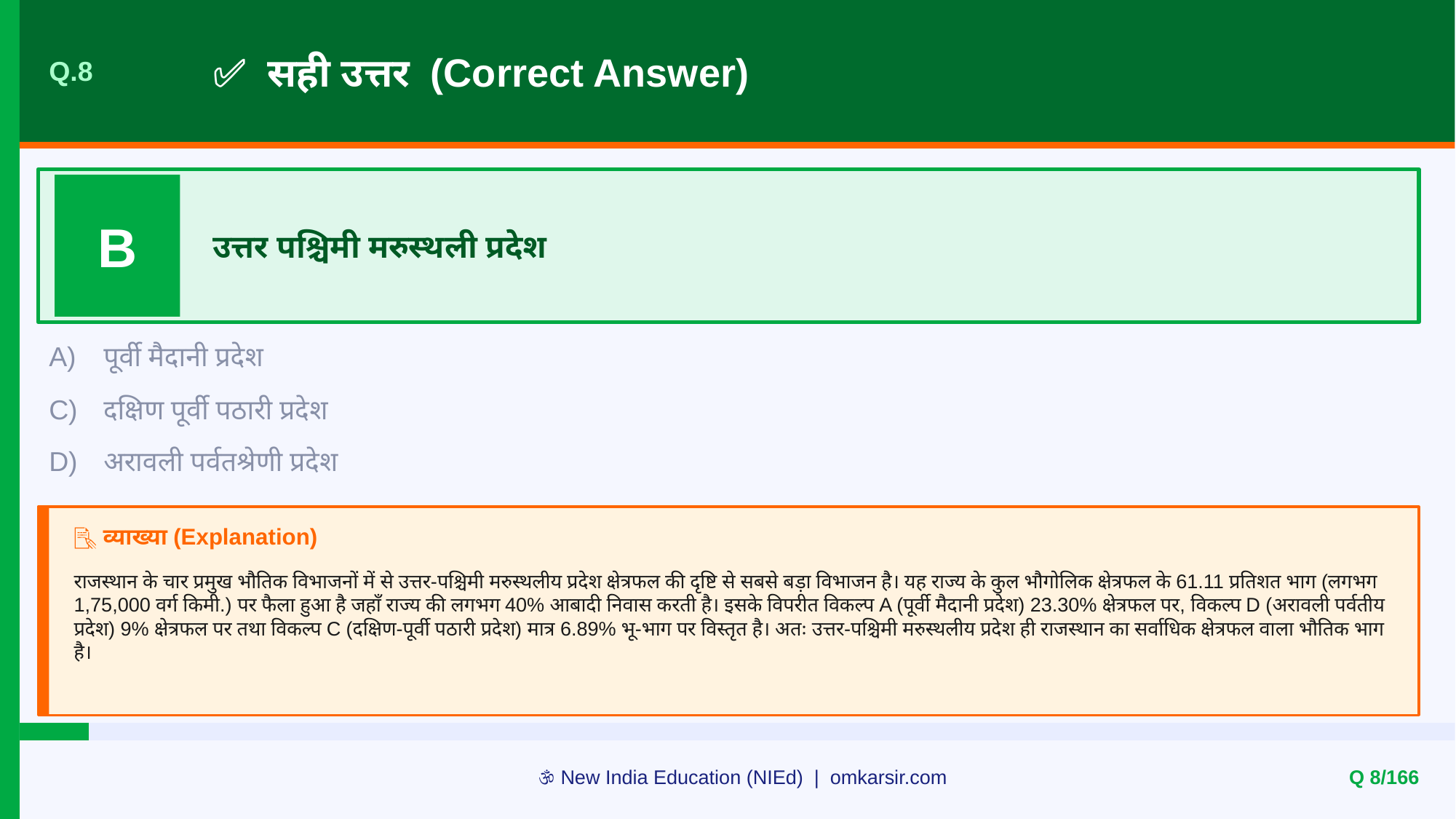

✅  सही उत्तर  (Correct Answer)
Q.8

B
उत्तर पश्चिमी मरुस्थली प्रदेश
A)
पूर्वी मैदानी प्रदेश
C)
दक्षिण पूर्वी पठारी प्रदेश
D)
अरावली पर्वतश्रेणी प्रदेश

📝 व्याख्या (Explanation)
राजस्थान के चार प्रमुख भौतिक विभाजनों में से उत्तर-पश्चिमी मरुस्थलीय प्रदेश क्षेत्रफल की दृष्टि से सबसे बड़ा विभाजन है। यह राज्य के कुल भौगोलिक क्षेत्रफल के 61.11 प्रतिशत भाग (लगभग 1,75,000 वर्ग किमी.) पर फैला हुआ है जहाँ राज्य की लगभग 40% आबादी निवास करती है। इसके विपरीत विकल्प A (पूर्वी मैदानी प्रदेश) 23.30% क्षेत्रफल पर, विकल्प D (अरावली पर्वतीय प्रदेश) 9% क्षेत्रफल पर तथा विकल्प C (दक्षिण-पूर्वी पठारी प्रदेश) मात्र 6.89% भू-भाग पर विस्तृत है। अतः उत्तर-पश्चिमी मरुस्थलीय प्रदेश ही राजस्थान का सर्वाधिक क्षेत्रफल वाला भौतिक भाग है।

🕉️ New India Education (NIEd)  |  omkarsir.com
Q 8/166